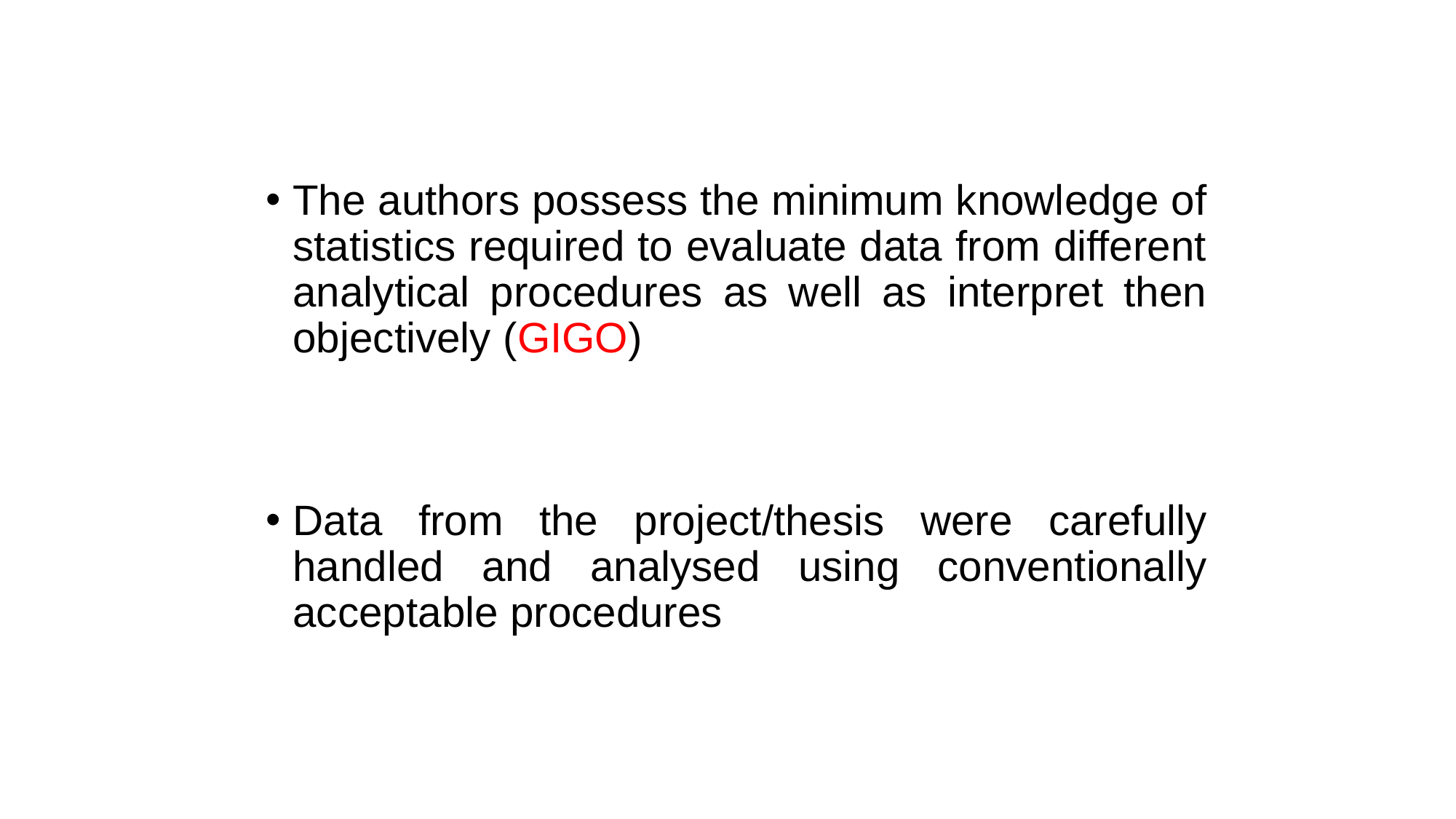

#
The authors possess the minimum knowledge of statistics required to evaluate data from different analytical procedures as well as interpret then objectively (GIGO)

Data from the project/thesis were carefully handled and analysed using conventionally acceptable procedures